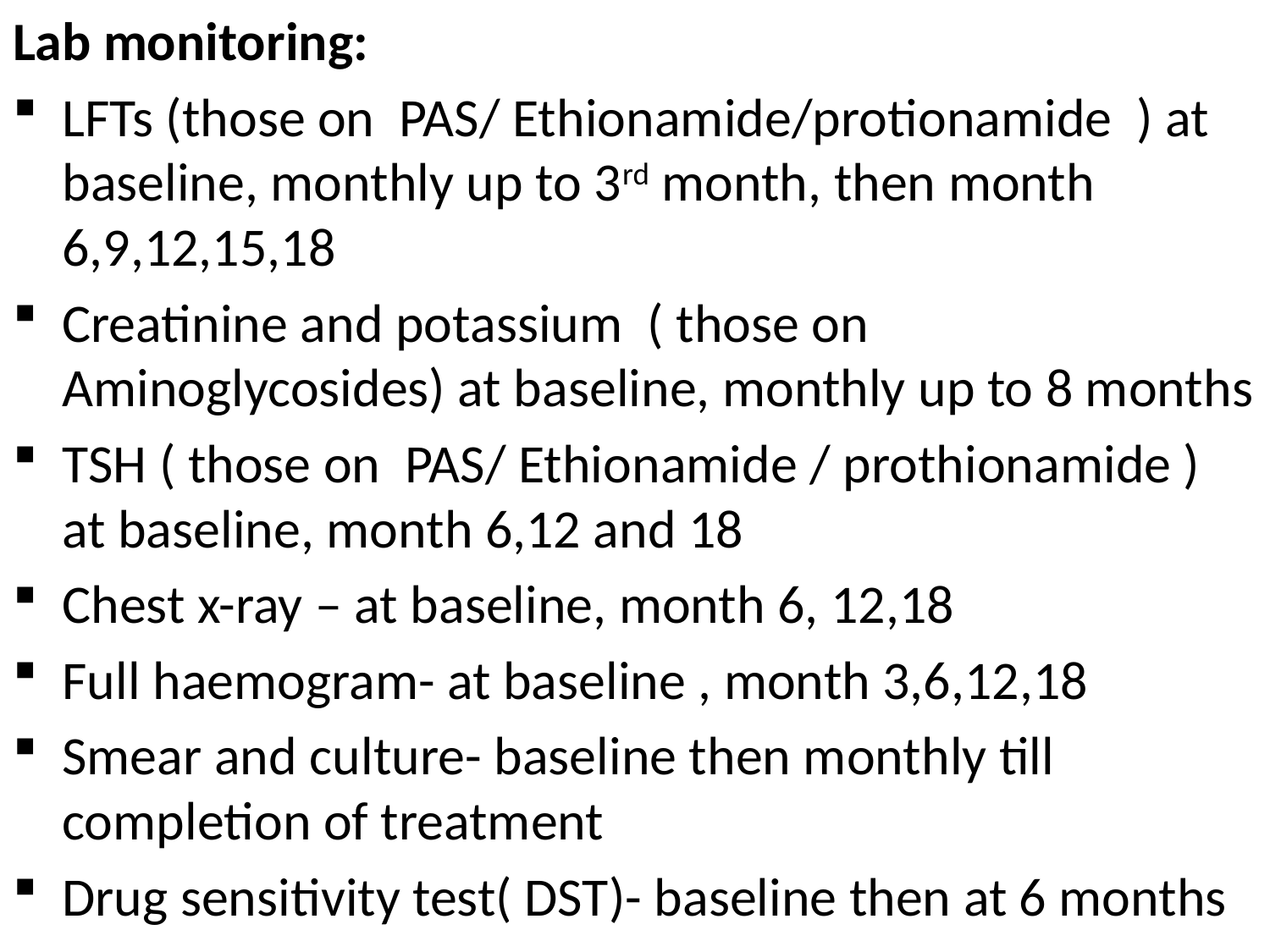

Lab monitoring:
LFTs (those on  PAS/ Ethionamide/protionamide  ) at baseline, monthly up to 3rd month, then month 6,9,12,15,18
Creatinine and potassium  ( those on Aminoglycosides) at baseline, monthly up to 8 months
TSH ( those on  PAS/ Ethionamide / prothionamide ) at baseline, month 6,12 and 18
Chest x-ray – at baseline, month 6, 12,18
Full haemogram- at baseline , month 3,6,12,18
Smear and culture- baseline then monthly till completion of treatment
Drug sensitivity test( DST)- baseline then at 6 months

#